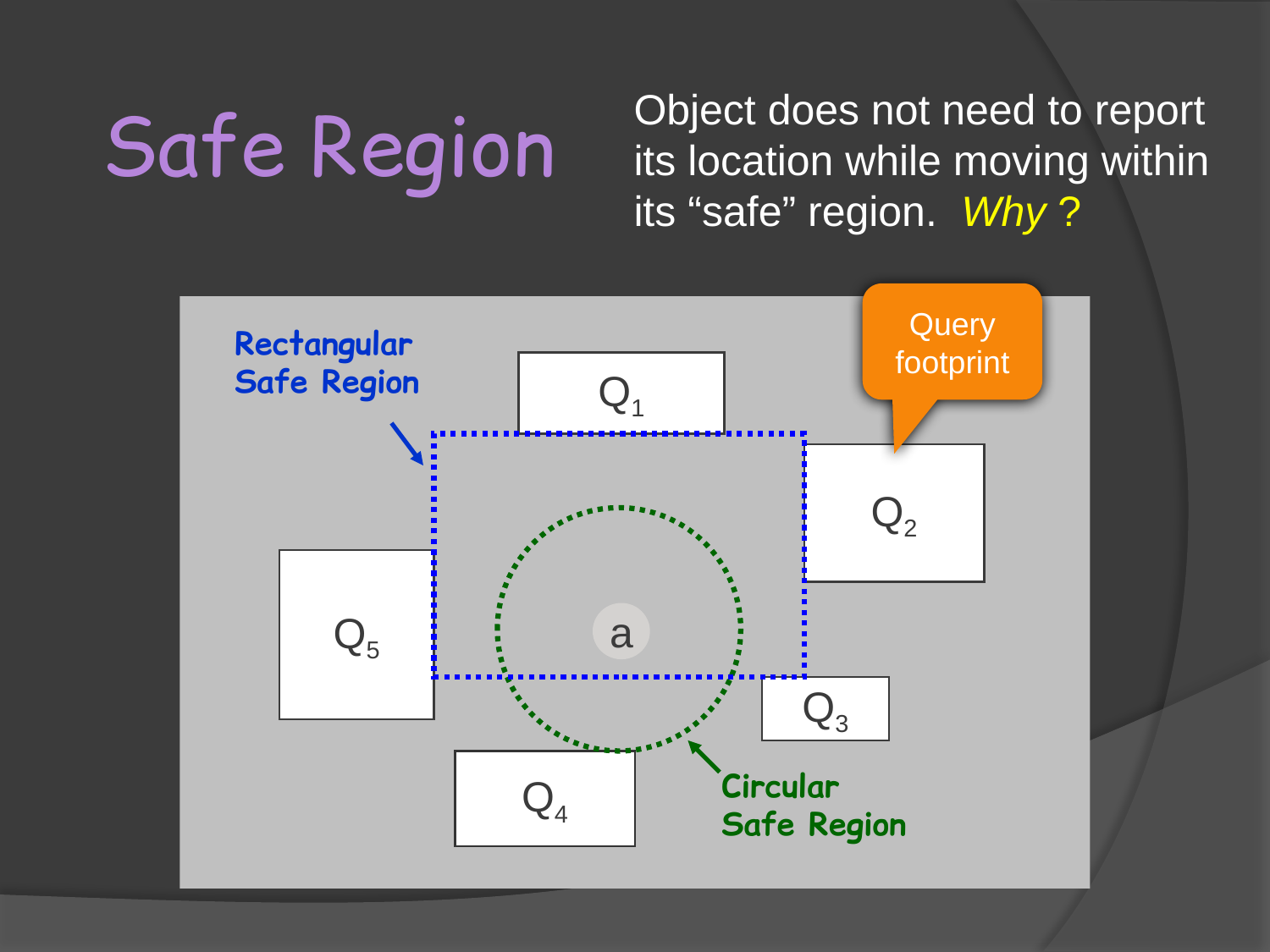

# Safe Region
Object does not need to report its location while moving within its “safe” region.  Why ?
Query footprint

Rectangular
Safe Region
Q1

Q2

Q5
a
Q3

Q4
Circular
Safe Region